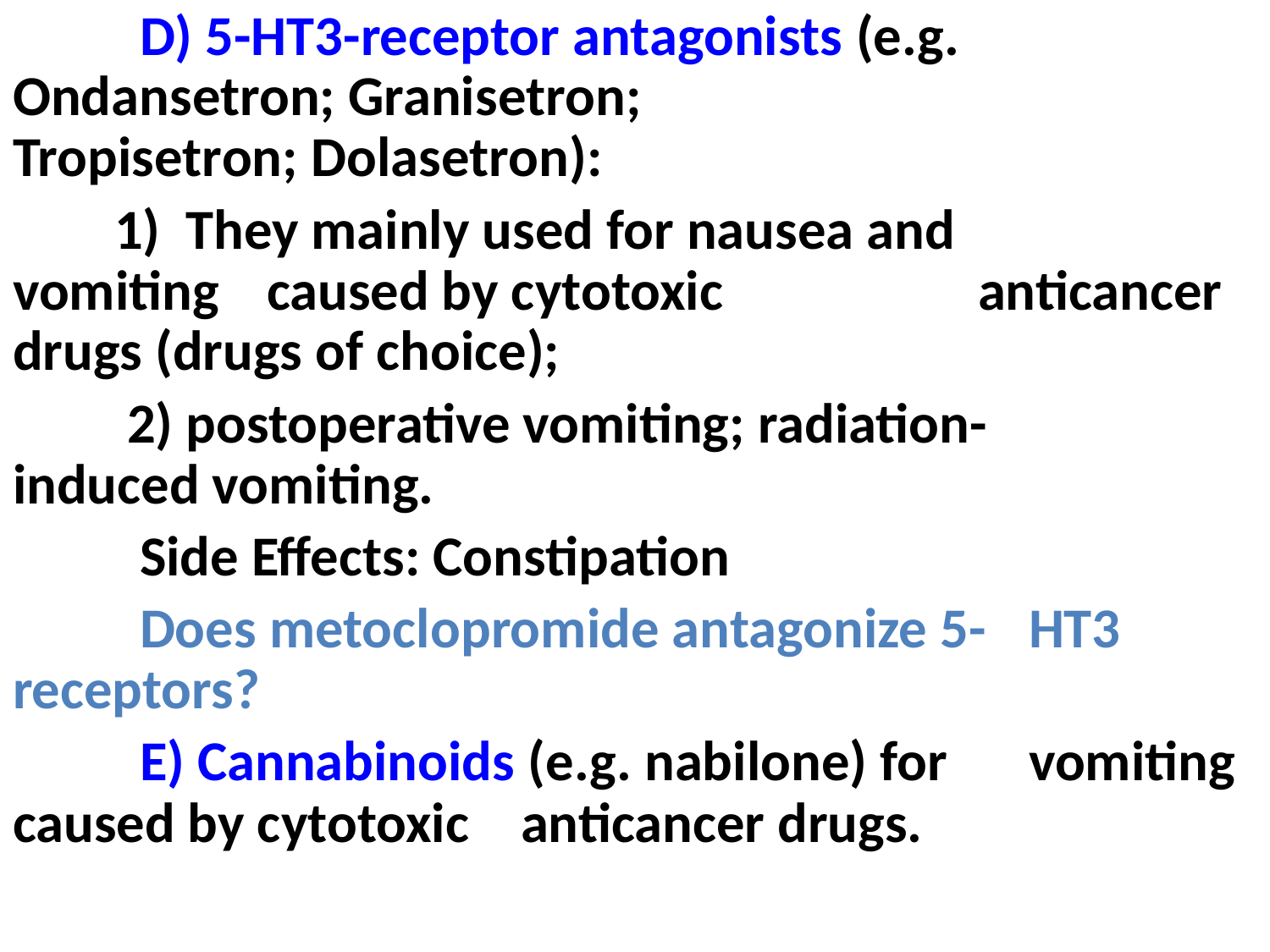

D) 5-HT3-receptor antagonists (e.g. 	     Ondansetron; Granisetron; 	 		     Tropisetron; Dolasetron):
        1)  They mainly used for nausea and 	      vomiting 	caused by cytotoxic 		      anticancer drugs (drugs of choice);
         2) postoperative vomiting; radiation-	      induced vomiting.
	Side Effects: Constipation
	Does metoclopromide antagonize 5-	HT3 receptors?
	E) Cannabinoids (e.g. nabilone) for 	vomiting caused by cytotoxic 	anticancer drugs.